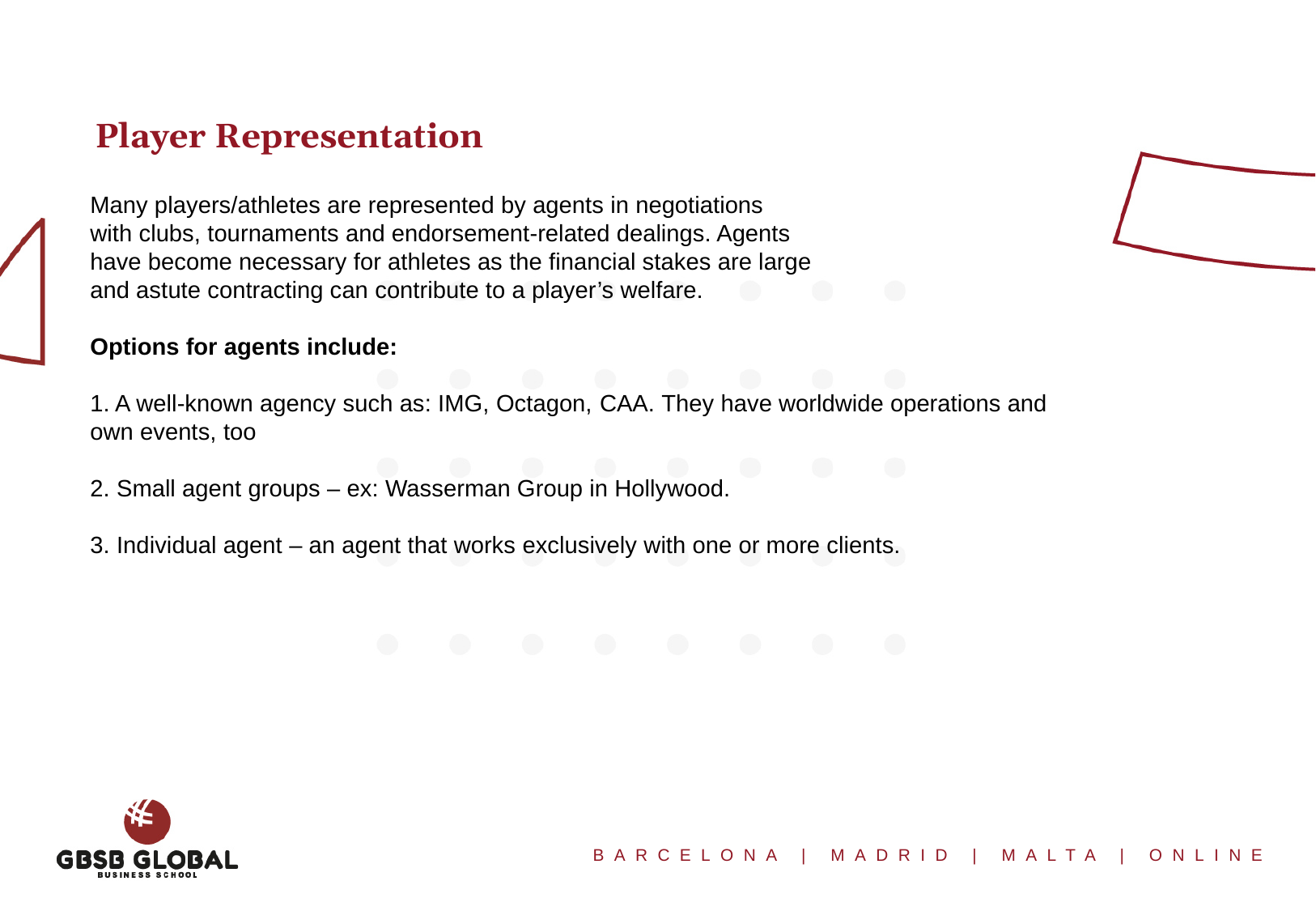

Sports Marketing
Player Representation
Many players/athletes are represented by agents in negotiations
with clubs, tournaments and endorsement-related dealings. Agents
have become necessary for athletes as the financial stakes are large
and astute contracting can contribute to a player’s welfare.

Options for agents include:

1. A well-known agency such as: IMG, Octagon, CAA. They have worldwide operations and own events, too

2. Small agent groups – ex: Wasserman Group in Hollywood.

3. Individual agent – an agent that works exclusively with one or more clients.